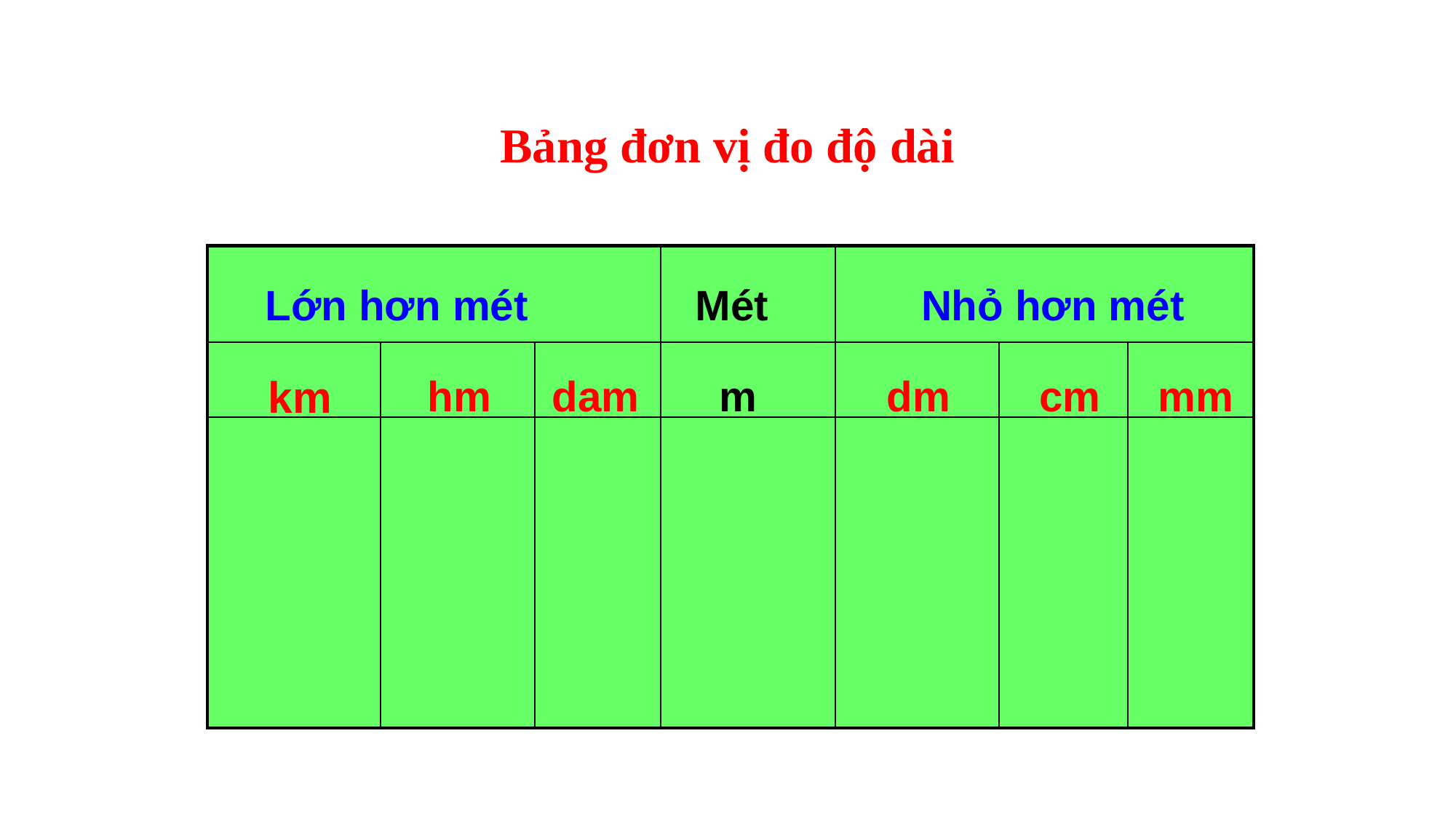

Bảng đơn vị đo độ dài
|  |  |  |  |  |  |  |
| --- | --- | --- | --- | --- | --- | --- |
|  |  |  |  |  |  |  |
|  |  |  |  |  |  |  |
Lớn hơn mét
Mét
   Nhỏ hơn mét
km
hm
dam
   m
dm
 cm
mm